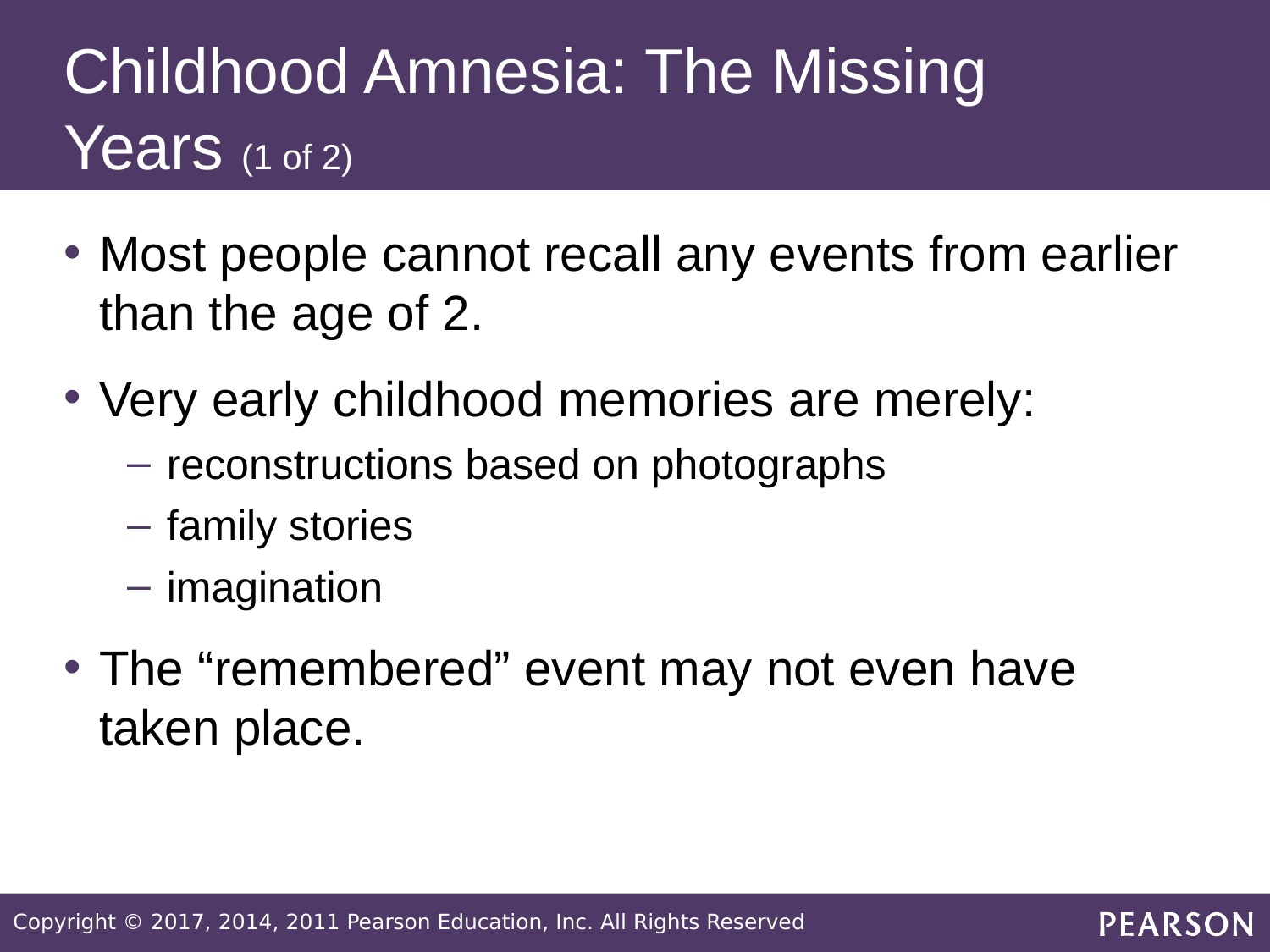

# Childhood Amnesia: The Missing Years (1 of 2)
Most people cannot recall any events from earlier than the age of 2.
Very early childhood memories are merely:
reconstructions based on photographs
family stories
imagination
The “remembered” event may not even have taken place.